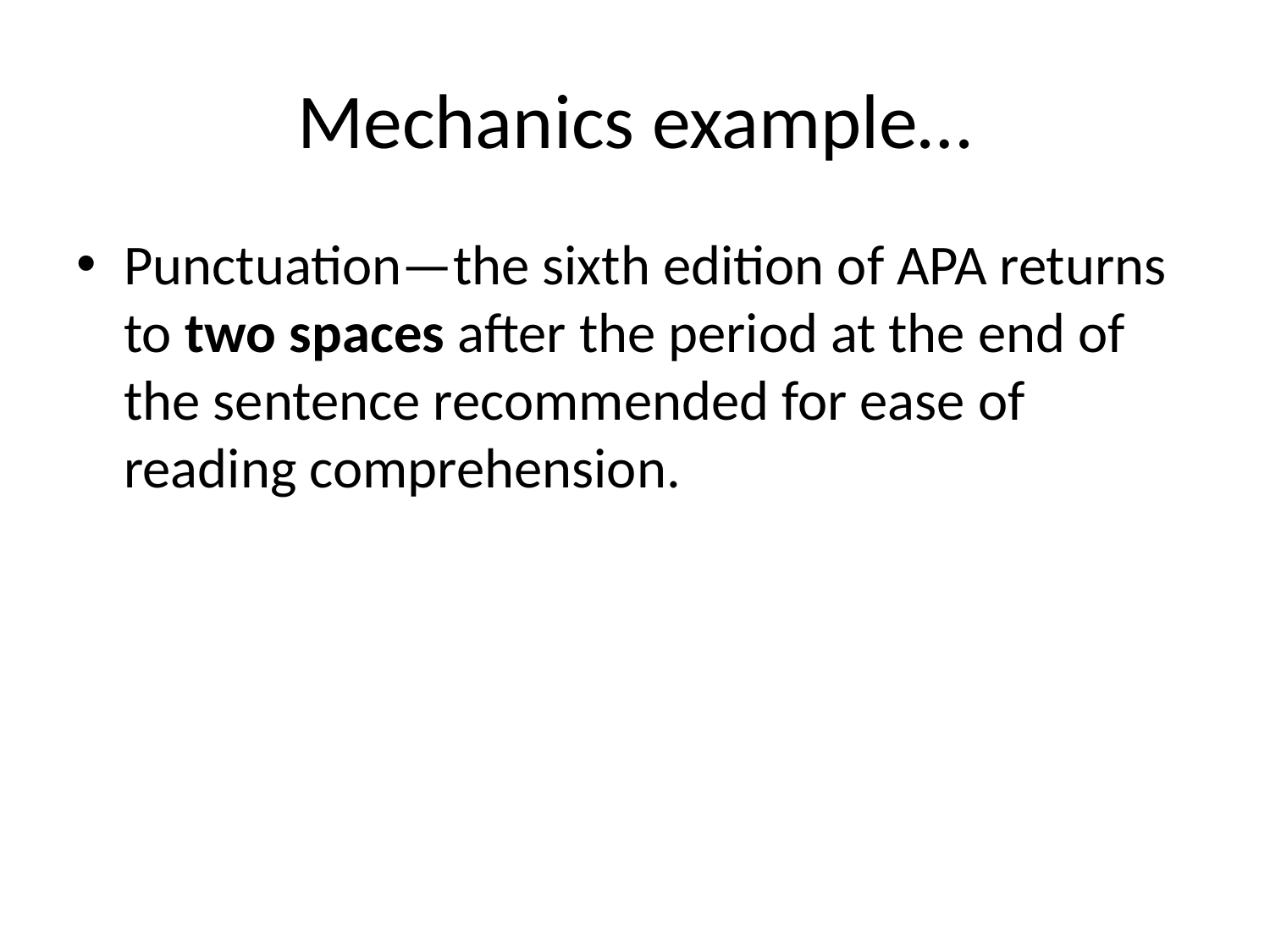

# Mechanics example…
Punctuation—the sixth edition of APA returns to two spaces after the period at the end of the sentence recommended for ease of reading comprehension.